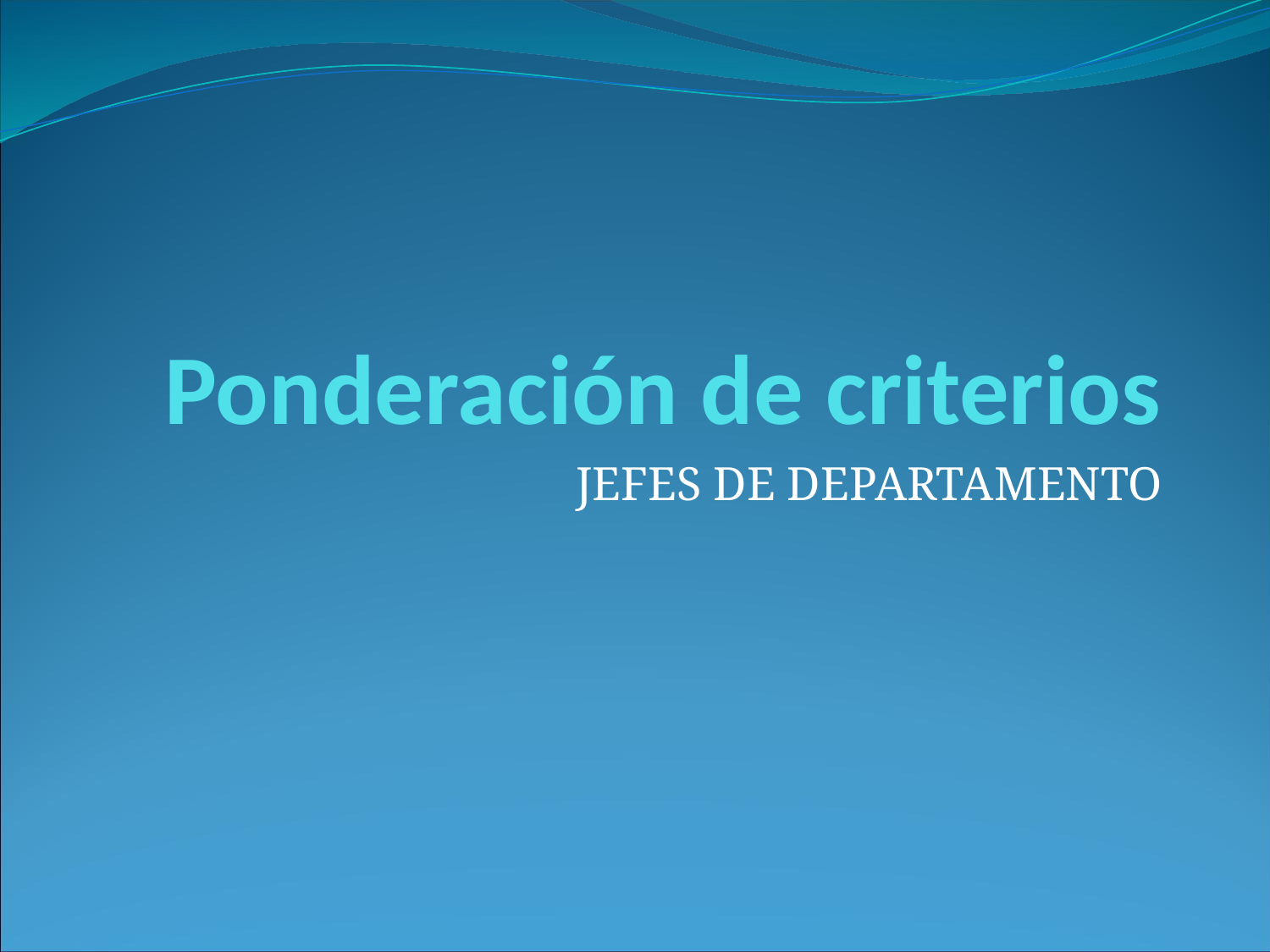

# Ponderación de criterios
JEFES DE DEPARTAMENTO